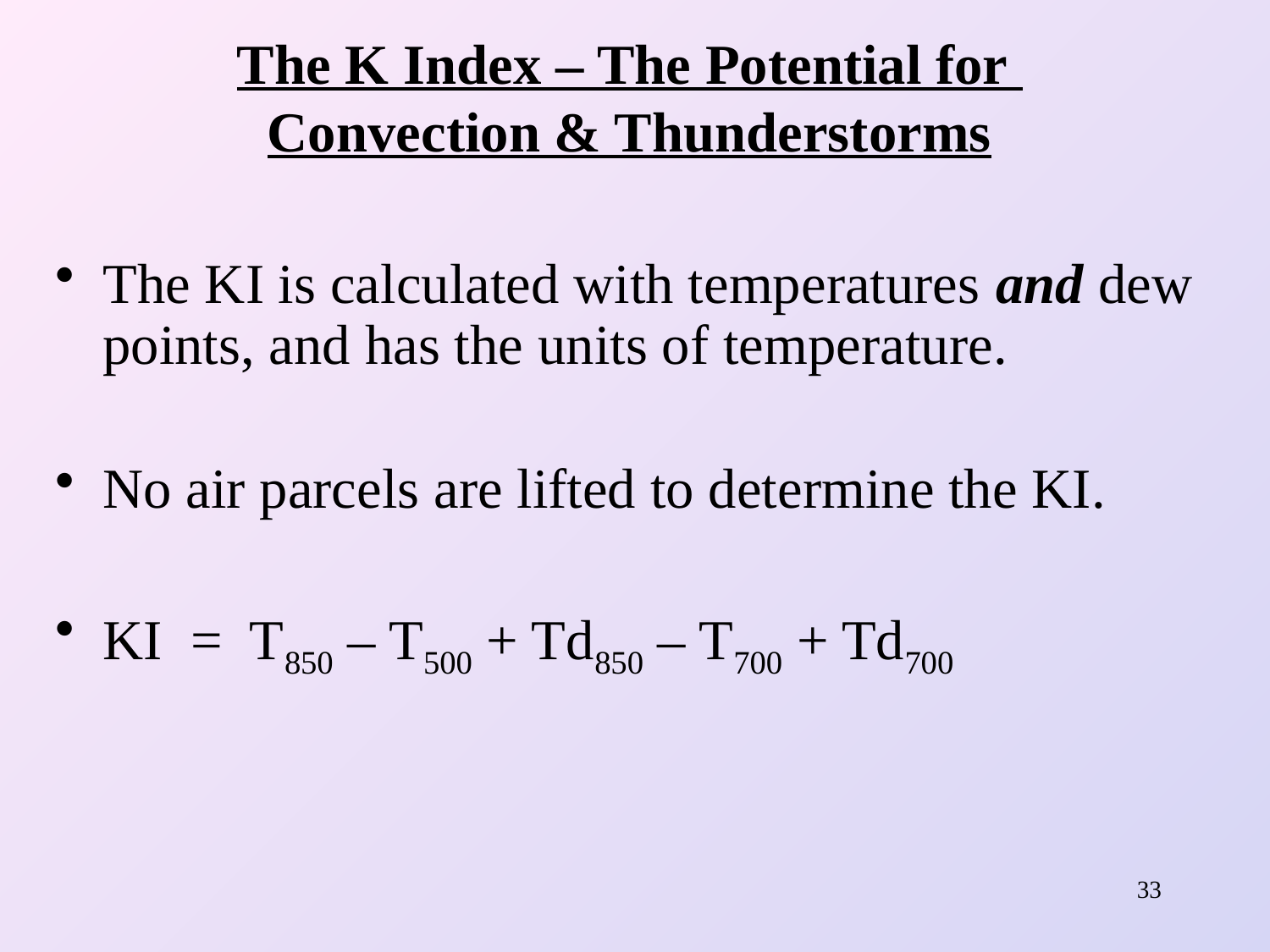

# The K Index – The Potential for Convection & Thunderstorms

The KI is calculated with temperatures and dew points, and has the units of temperature.

No air parcels are lifted to determine the KI.

KI  =  T850 – T500 + Td850 – T700 + Td700

33